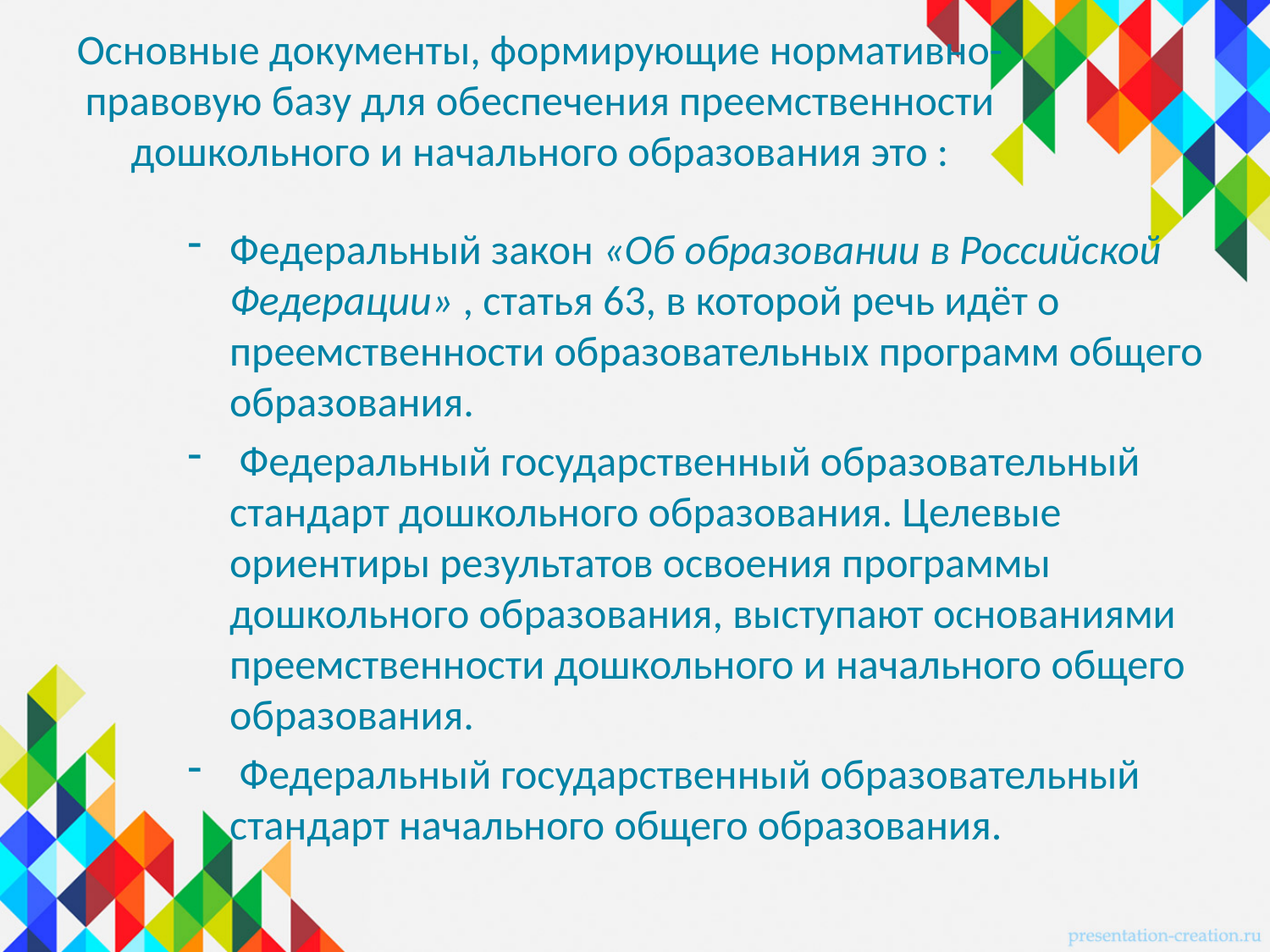

# Основные документы, формирующие нормативно-правовую базу для обеспечения преемственности дошкольного и начального образования это :
Федеральный закон «Об образовании в Российской Федерации» , статья 63, в которой речь идёт о преемственности образовательных программ общего образования.
 Федеральный государственный образовательный стандарт дошкольного образования. Целевые ориентиры результатов освоения программы дошкольного образования, выступают основаниями преемственности дошкольного и начального общего образования.
 Федеральный государственный образовательный стандарт начального общего образования.